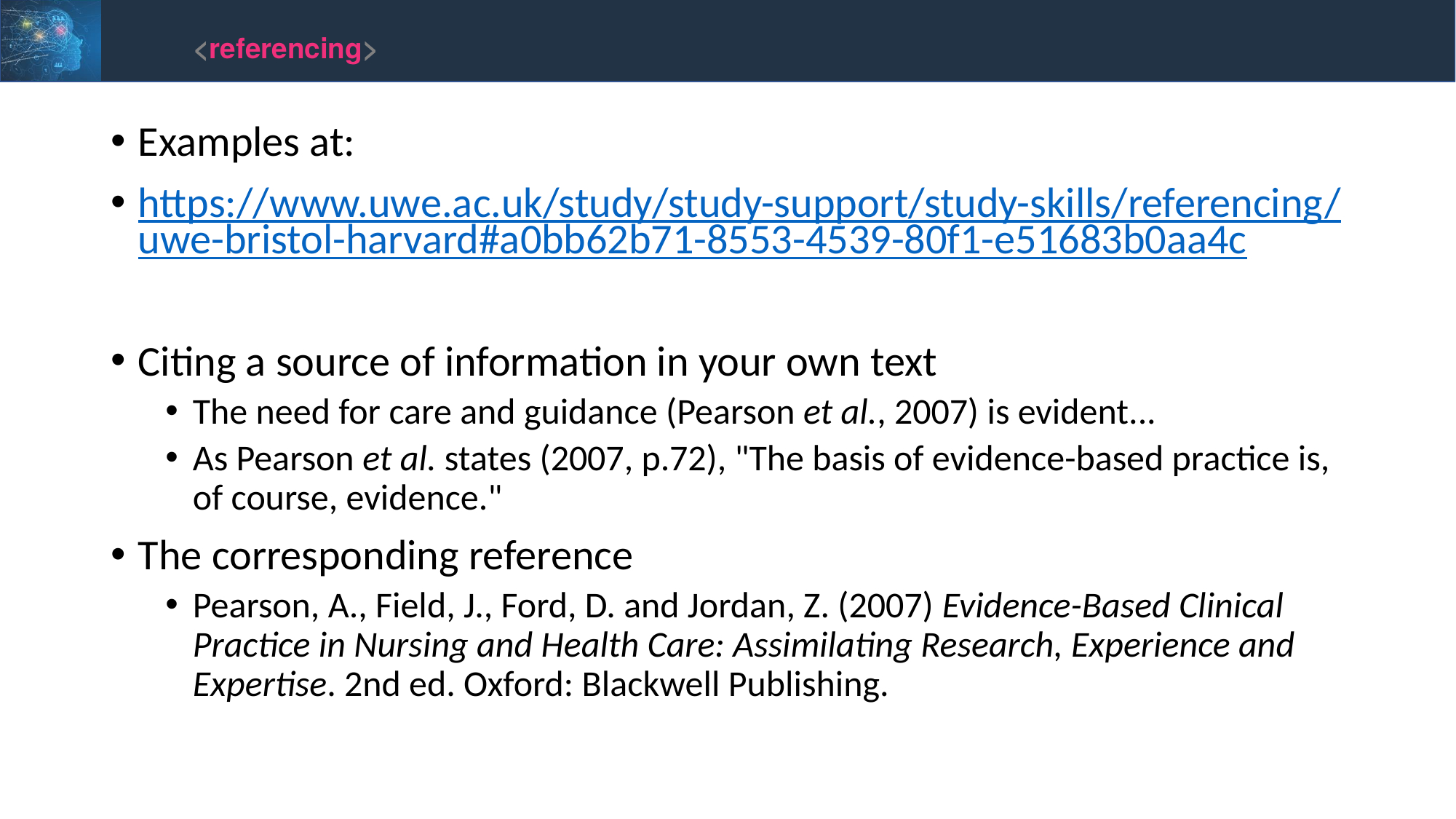

<referencing>
Examples at:
https://www.uwe.ac.uk/study/study-support/study-skills/referencing/uwe-bristol-harvard#a0bb62b71-8553-4539-80f1-e51683b0aa4c

Citing a source of information in your own text
The need for care and guidance (Pearson et al., 2007) is evident...
As Pearson et al. states (2007, p.72), "The basis of evidence-based practice is, of course, evidence."
The corresponding reference
Pearson, A., Field, J., Ford, D. and Jordan, Z. (2007) Evidence-Based Clinical Practice in Nursing and Health Care: Assimilating Research, Experience and Expertise. 2nd ed. Oxford: Blackwell Publishing.